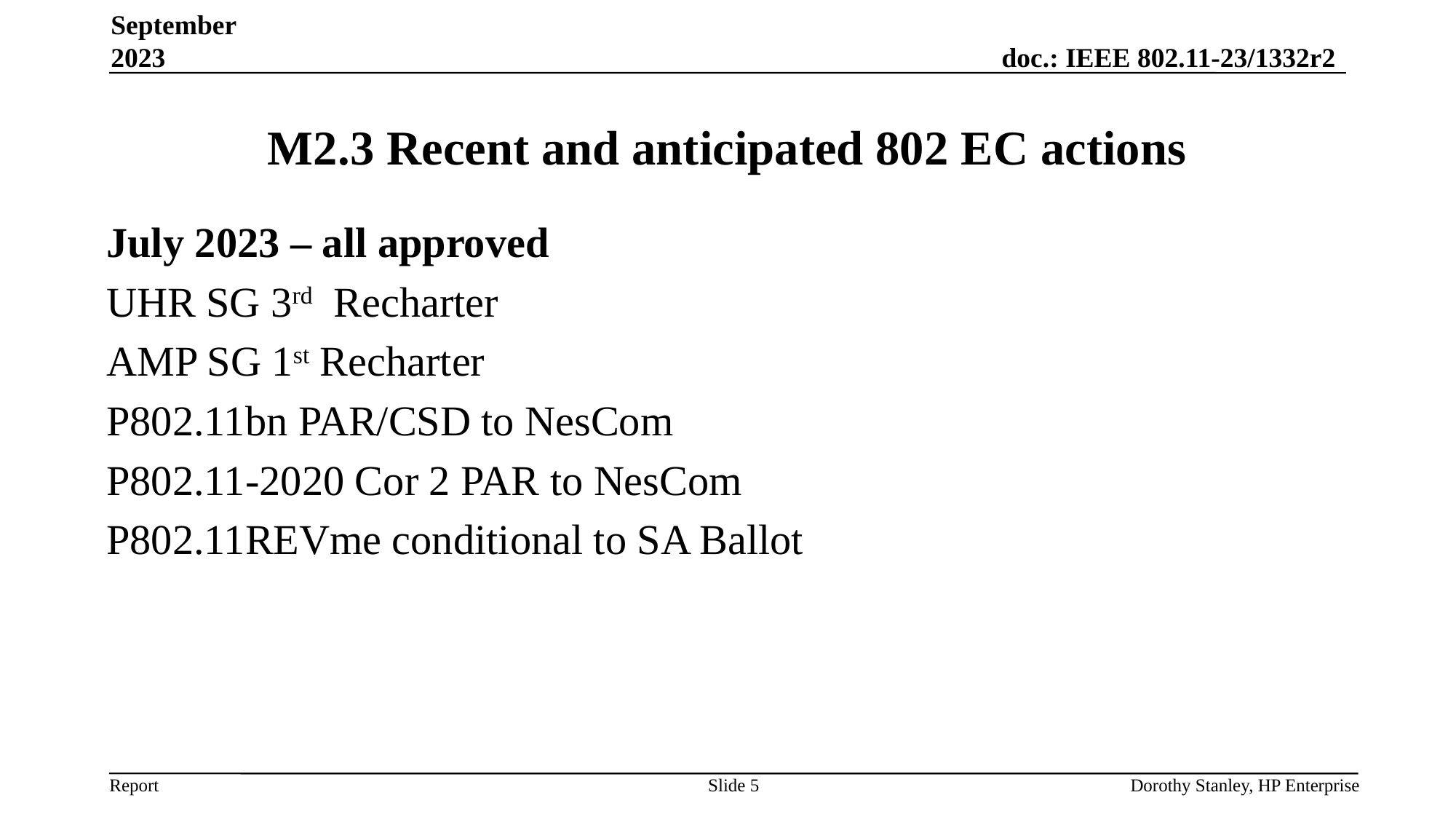

September 2023
# M2.3 Recent and anticipated 802 EC actions
July 2023 – all approved
UHR SG 3rd  Recharter
AMP SG 1st Recharter
P802.11bn PAR/CSD to NesCom
P802.11-2020 Cor 2 PAR to NesCom
P802.11REVme conditional to SA Ballot

Slide 5
Dorothy Stanley, HP Enterprise